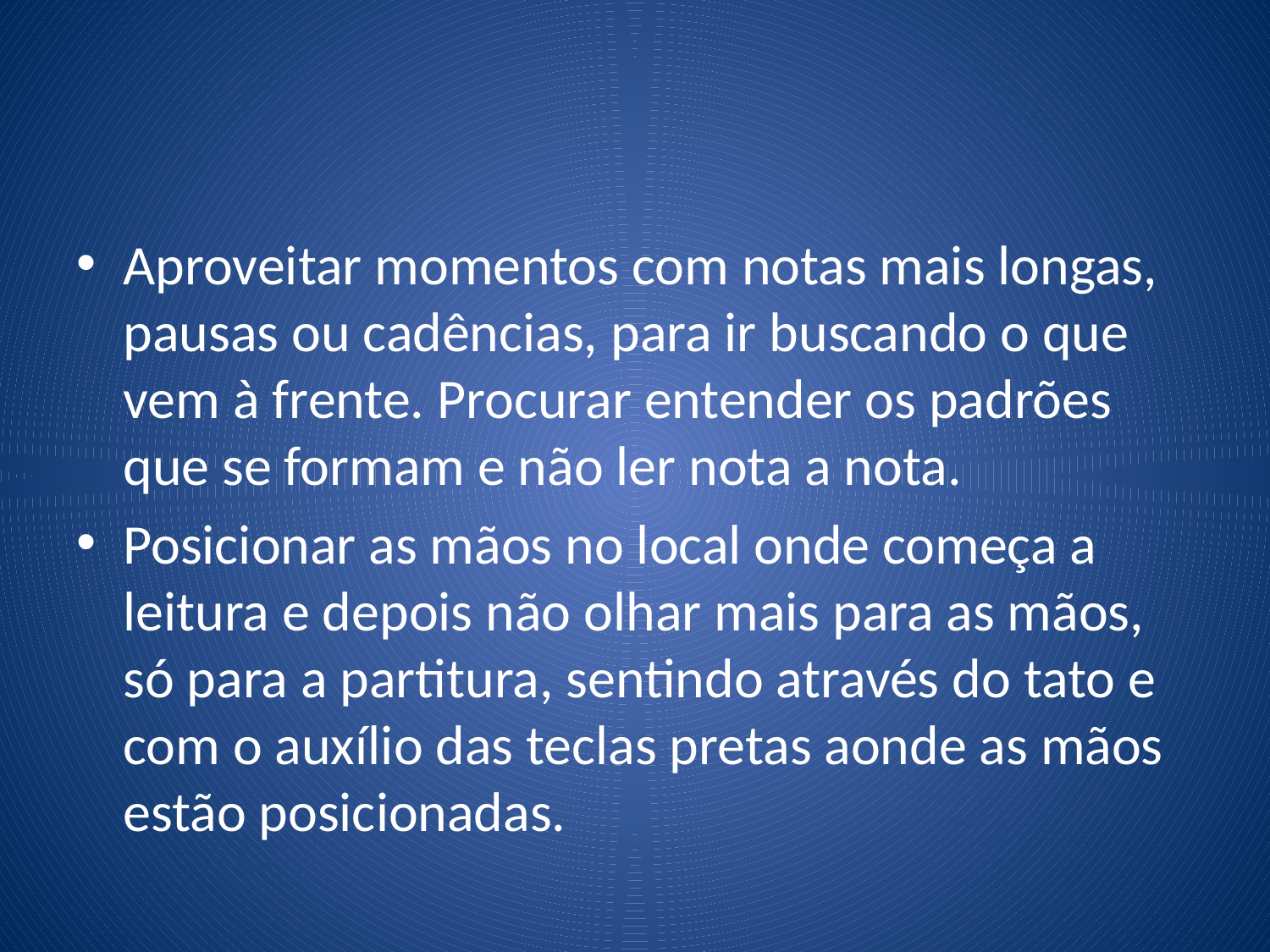

#
Aproveitar momentos com notas mais longas, pausas ou cadências, para ir buscando o que vem à frente. Procurar entender os padrões que se formam e não ler nota a nota.
Posicionar as mãos no local onde começa a leitura e depois não olhar mais para as mãos, só para a partitura, sentindo através do tato e com o auxílio das teclas pretas aonde as mãos estão posicionadas.